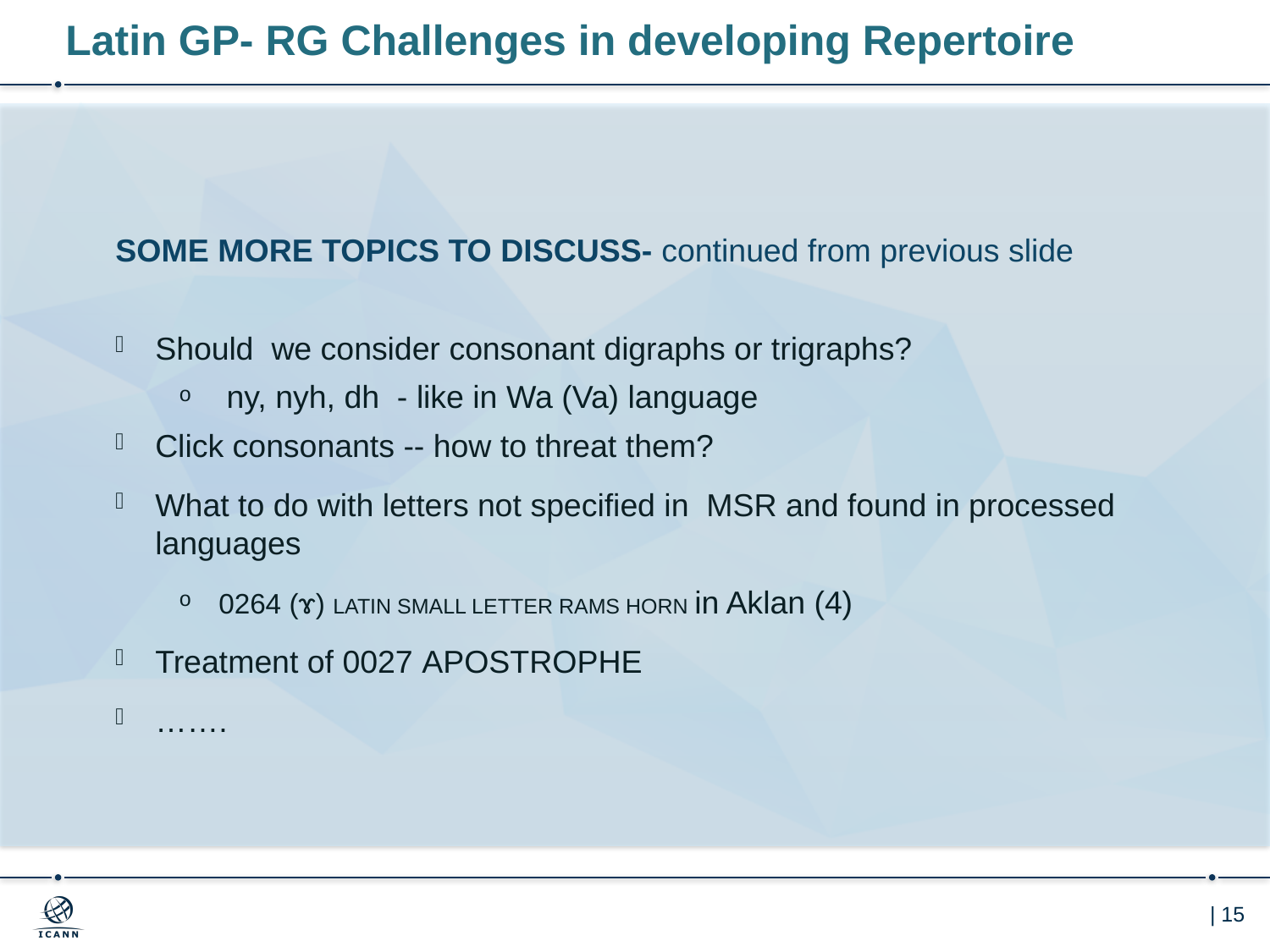

# Latin GP- RG Challenges in developing Repertoire
SOME MORE TOPICS TO DISCUSS- continued from previous slide

Should  we consider consonant digraphs or trigraphs?
 ny, nyh, dh  - like in Wa (Va) language
Click consonants -- how to threat them?
What to do with letters not specified in  MSR and found in processed languages
0264 (ɤ) LATIN SMALL LETTER RAMS HORN in Aklan (4)
Treatment of 0027 APOSTROPHE
…….